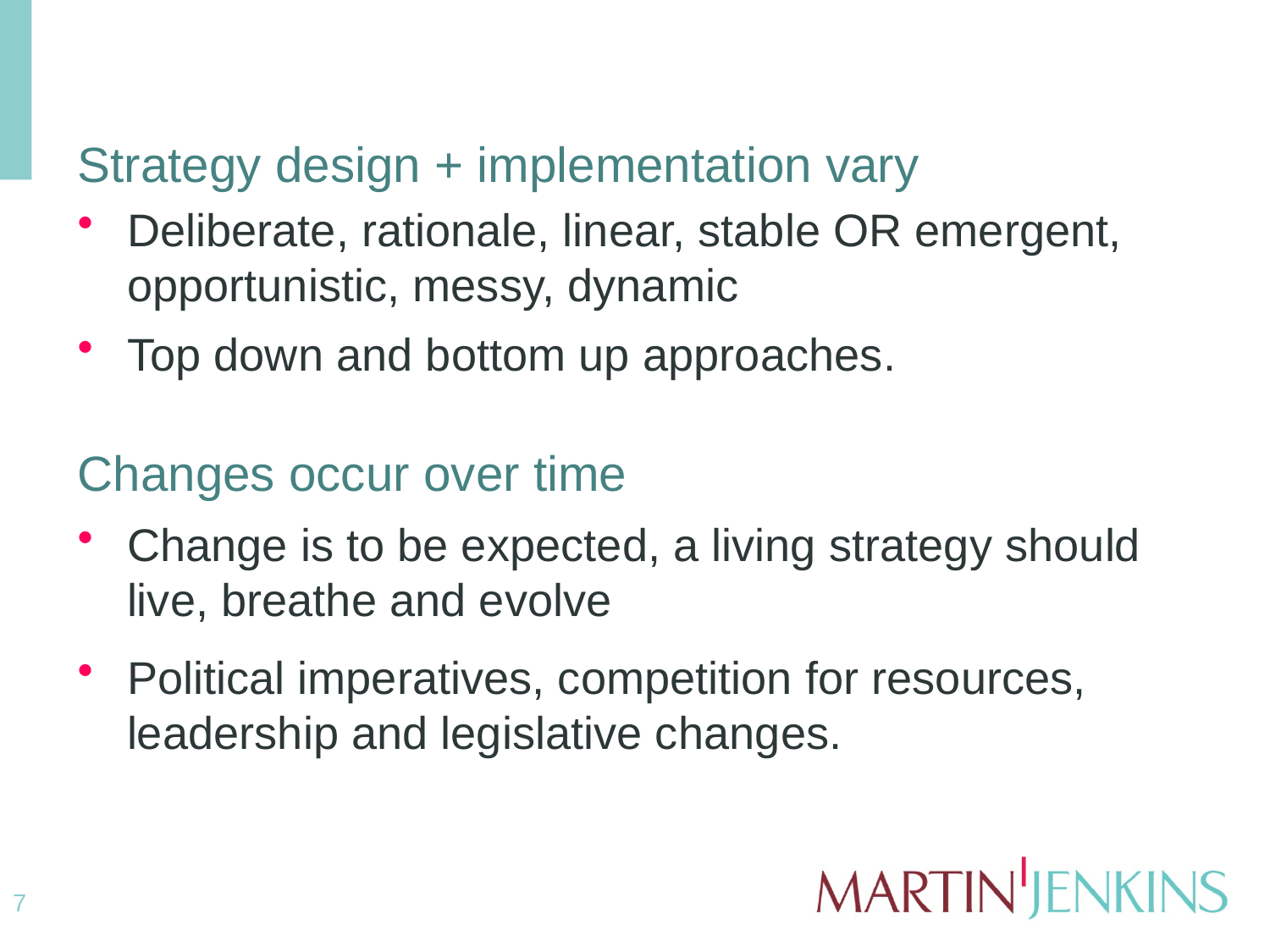

Strategy design + implementation vary
Deliberate, rationale, linear, stable OR emergent, opportunistic, messy, dynamic
Top down and bottom up approaches.

Changes occur over time
Change is to be expected, a living strategy should live, breathe and evolve
Political imperatives, competition for resources, leadership and legislative changes.

7